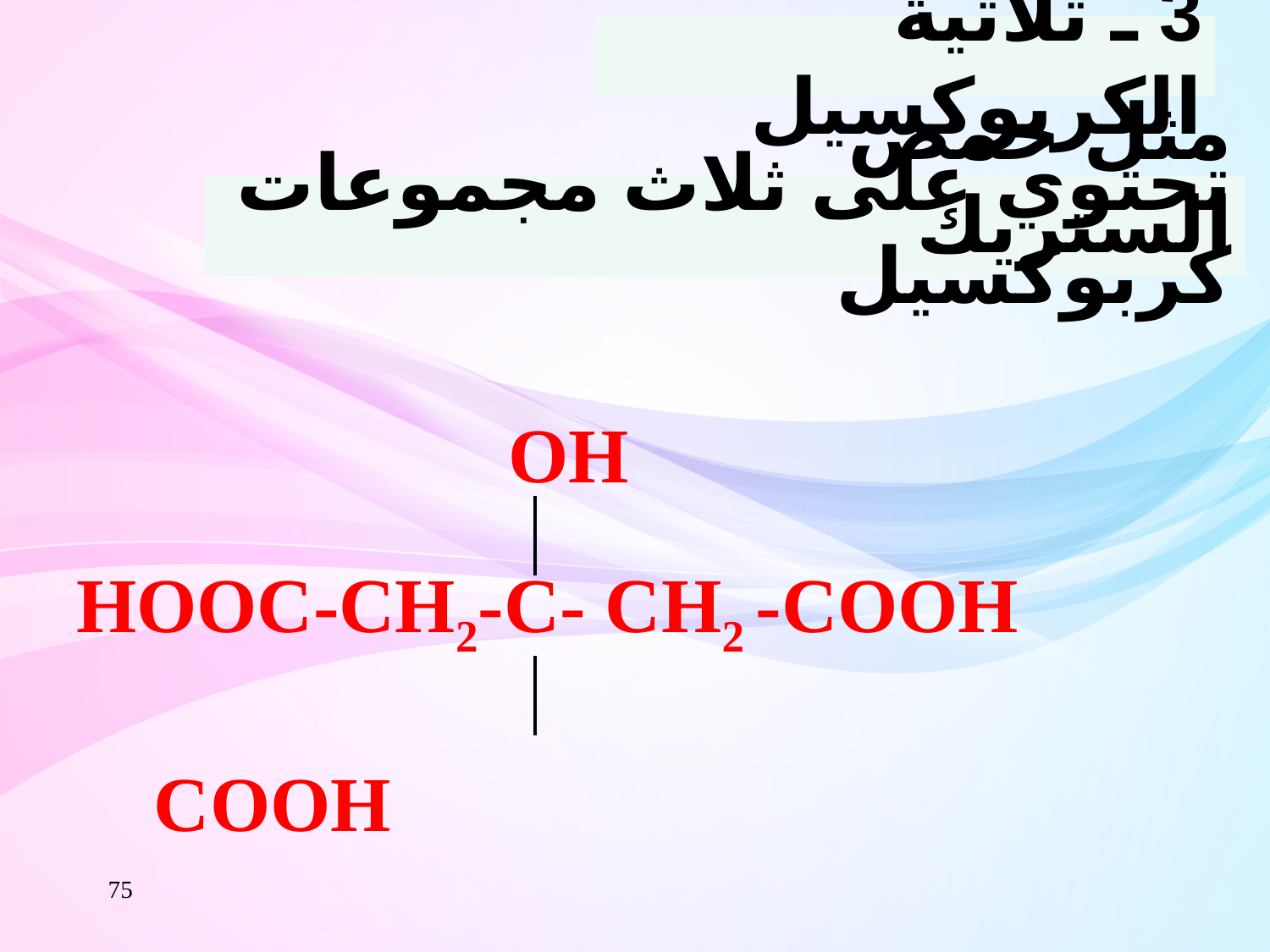

3 ـ ثلاثية الكربوكسيل
تحتوي على ثلاث مجموعات كربوكسيل
مثل حمض الستريك
OH
  HOOC-CH2-C- CH2 -COOH                                                                                COOH
75